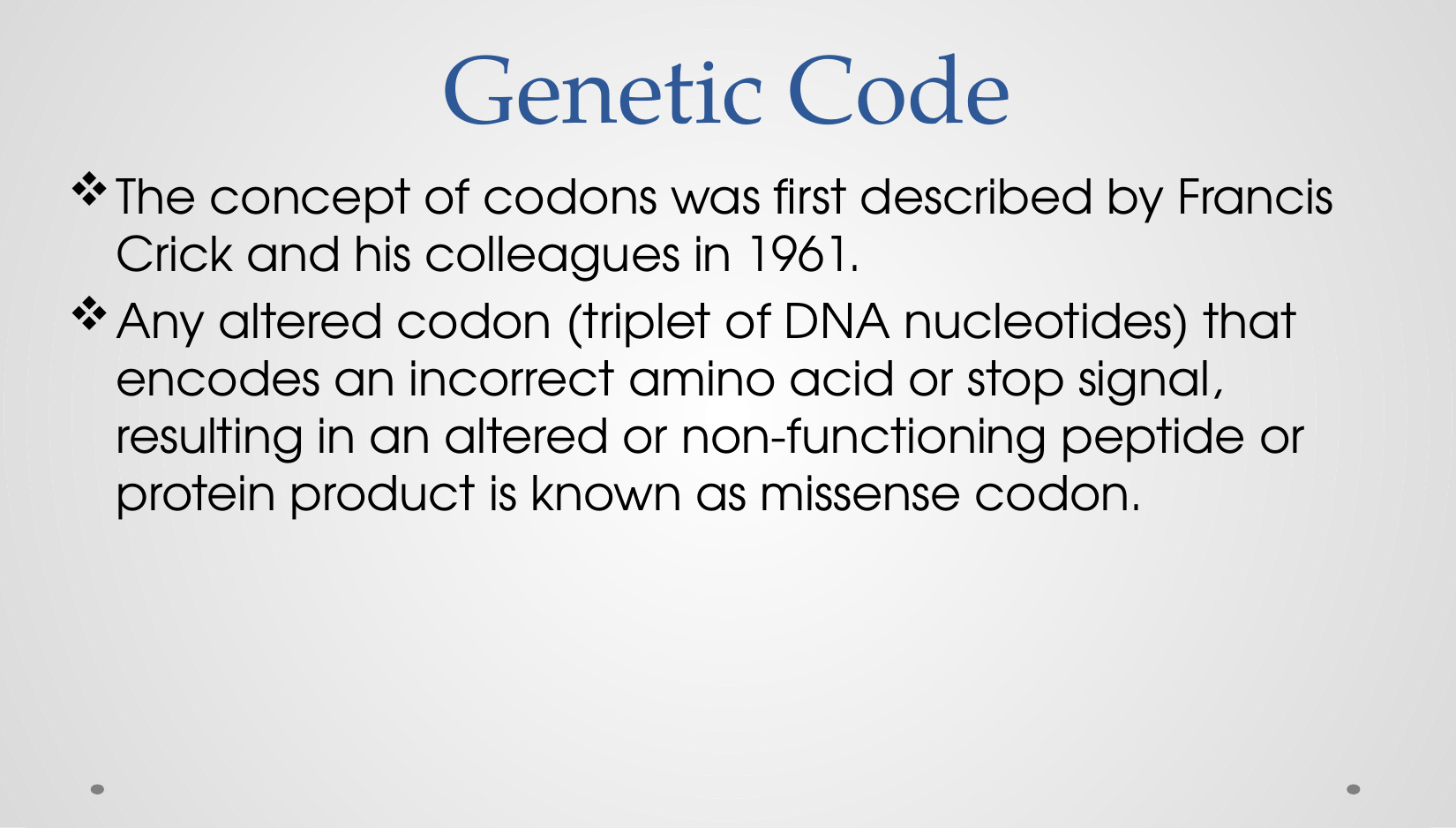

# Genetic Code
The concept of codons was first described by Francis Crick and his colleagues in 1961.
Any altered codon (triplet of DNA nucleotides) that encodes an incorrect amino acid or stop signal, resulting in an altered or non-functioning peptide or protein product is known as missense codon.